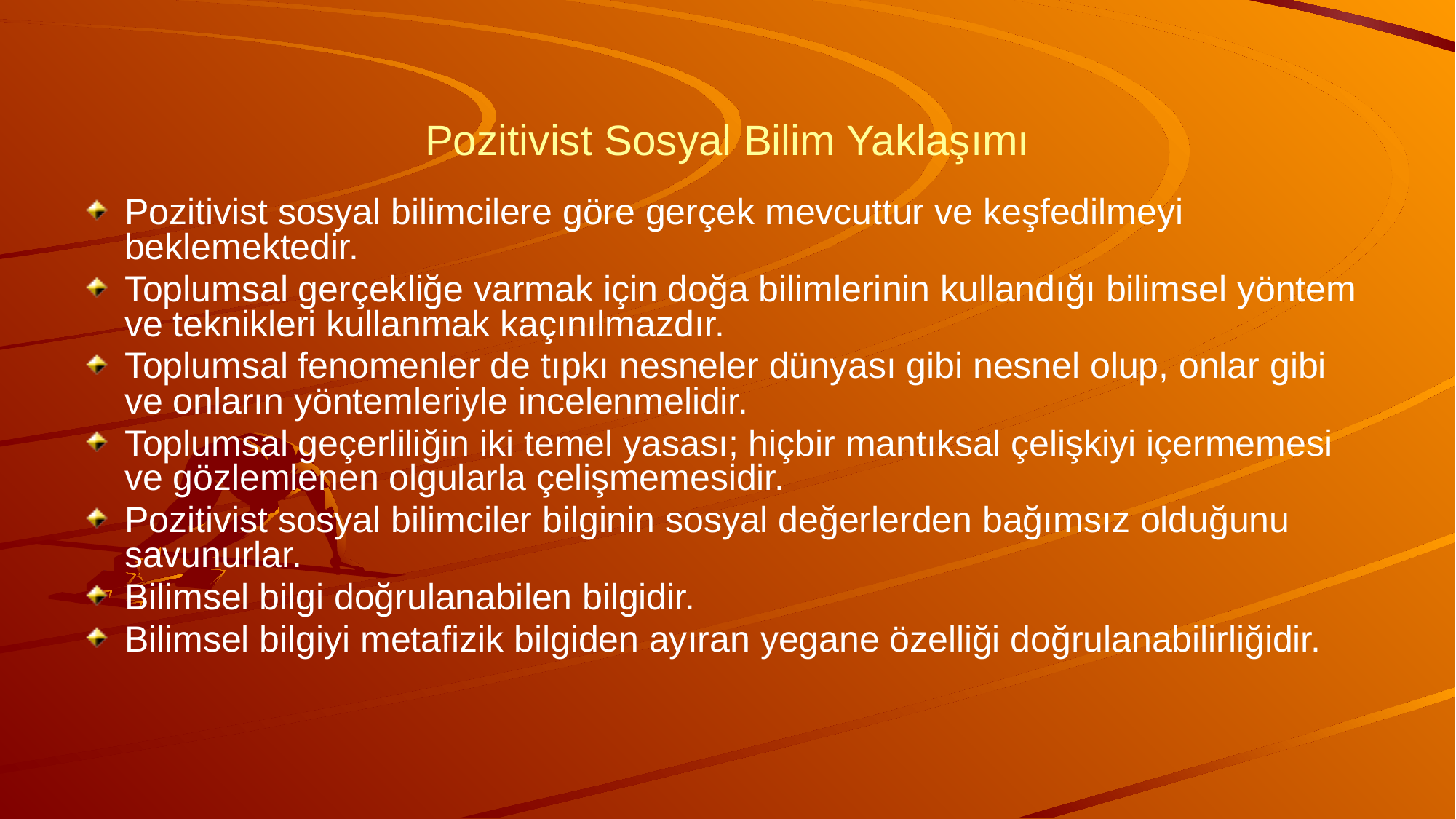

# Pozitivist Sosyal Bilim Yaklaşımı
Pozitivist sosyal bilimcilere göre gerçek mevcuttur ve keşfedilmeyi beklemektedir.
Toplumsal gerçekliğe varmak için doğa bilimlerinin kullandığı bilimsel yöntem ve teknikleri kullanmak kaçınılmazdır.
Toplumsal fenomenler de tıpkı nesneler dünyası gibi nesnel olup, onlar gibi ve onların yöntemleriyle incelenmelidir.
Toplumsal geçerliliğin iki temel yasası; hiçbir mantıksal çelişkiyi içermemesi ve gözlemlenen olgularla çelişmemesidir.
Pozitivist sosyal bilimciler bilginin sosyal değerlerden bağımsız olduğunu savunurlar.
Bilimsel bilgi doğrulanabilen bilgidir.
Bilimsel bilgiyi metafizik bilgiden ayıran yegane özelliği doğrulanabilirliğidir.